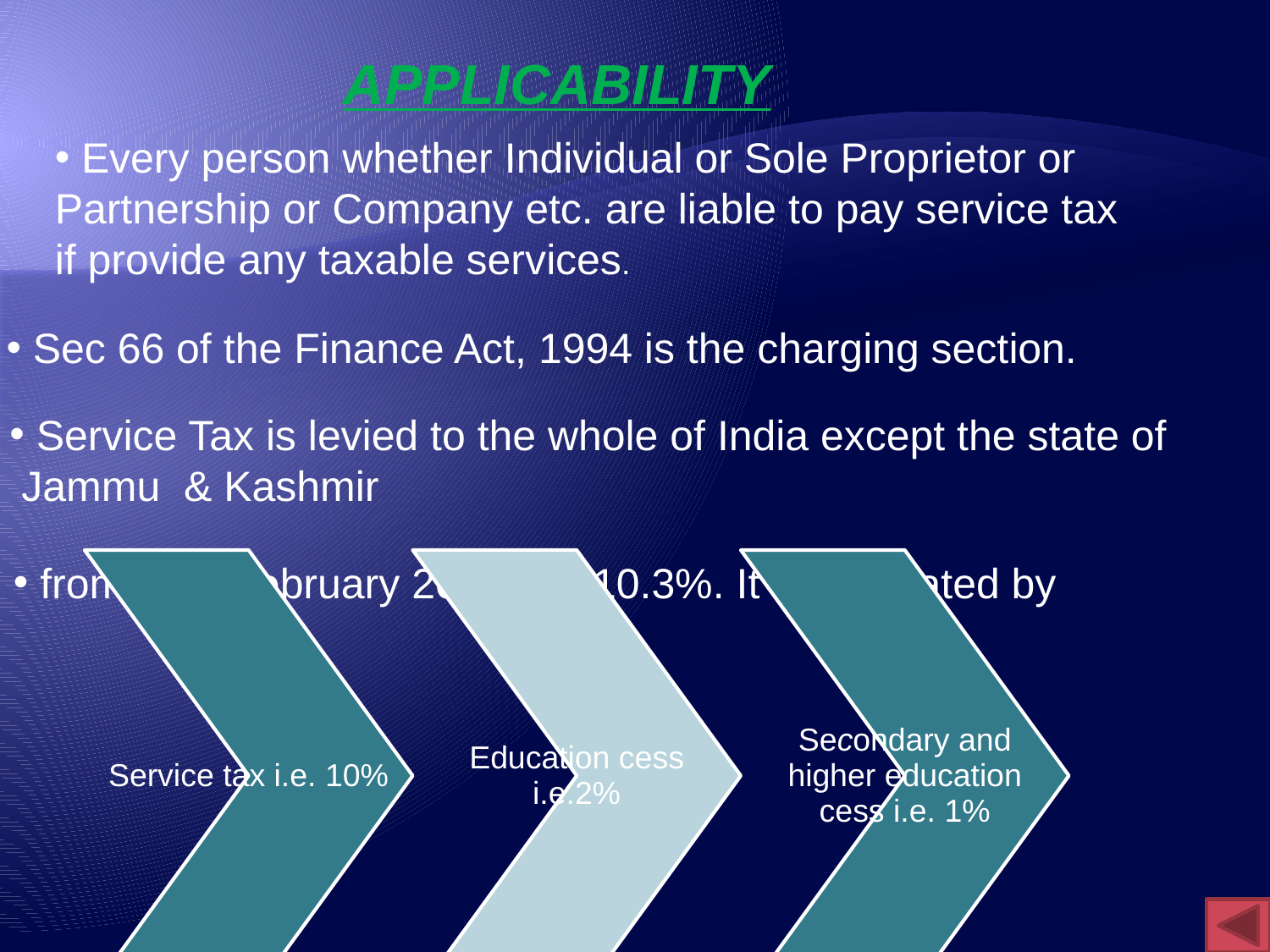

APPLICABILITY

 Every person whether Individual or Sole Proprietor or Partnership or Company etc. are liable to pay service tax if provide any taxable services.

 Sec 66 of the Finance Act, 1994 is the charging section.
 Service Tax is levied to the whole of India except the state of
 Jammu  & Kashmir
 from 24th February 2009 it is 10.3%. It is bifurcated by
Education cess i.e.2%
Secondary and higher education cess i.e. 1%
Service tax i.e. 10%